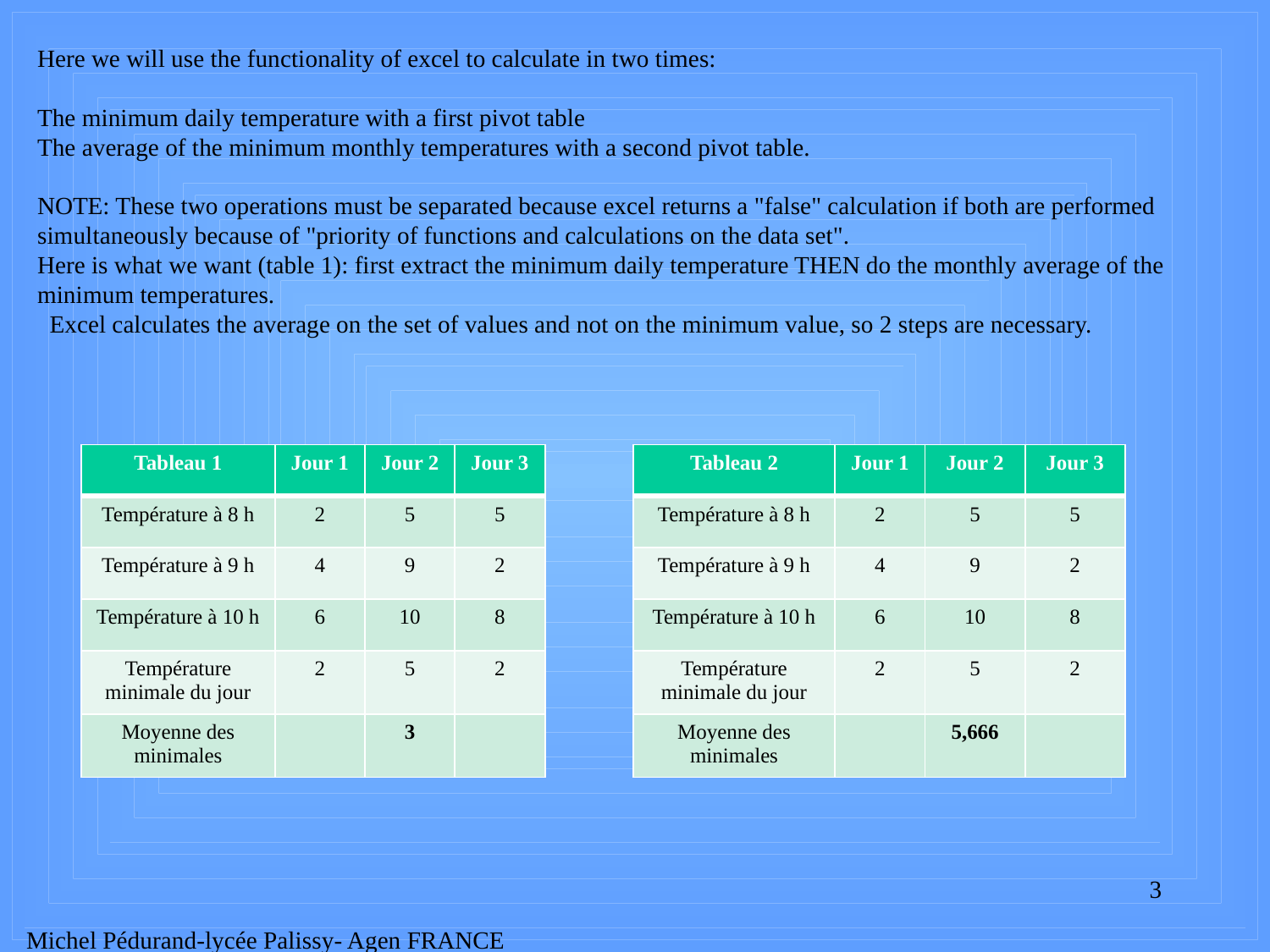

Here we will use the functionality of excel to calculate in two times:
The minimum daily temperature with a first pivot table
The average of the minimum monthly temperatures with a second pivot table.
NOTE: These two operations must be separated because excel returns a "false" calculation if both are performed simultaneously because of "priority of functions and calculations on the data set".
Here is what we want (table 1): first extract the minimum daily temperature THEN do the monthly average of the minimum temperatures.
  Excel calculates the average on the set of values and not on the minimum value, so 2 steps are necessary.
| Tableau 1 | Jour 1 | Jour 2 | Jour 3 |
| --- | --- | --- | --- |
| Température à 8 h | 2 | 5 | 5 |
| Température à 9 h | 4 | 9 | 2 |
| Température à 10 h | 6 | 10 | 8 |
| Température minimale du jour | 2 | 5 | 2 |
| Moyenne des minimales |  | 3 |  |
| Tableau 2 | Jour 1 | Jour 2 | Jour 3 |
| --- | --- | --- | --- |
| Température à 8 h | 2 | 5 | 5 |
| Température à 9 h | 4 | 9 | 2 |
| Température à 10 h | 6 | 10 | 8 |
| Température minimale du jour | 2 | 5 | 2 |
| Moyenne des minimales |  | 5,666 |  |
3

Michel Pédurand-lycée Palissy- Agen FRANCE